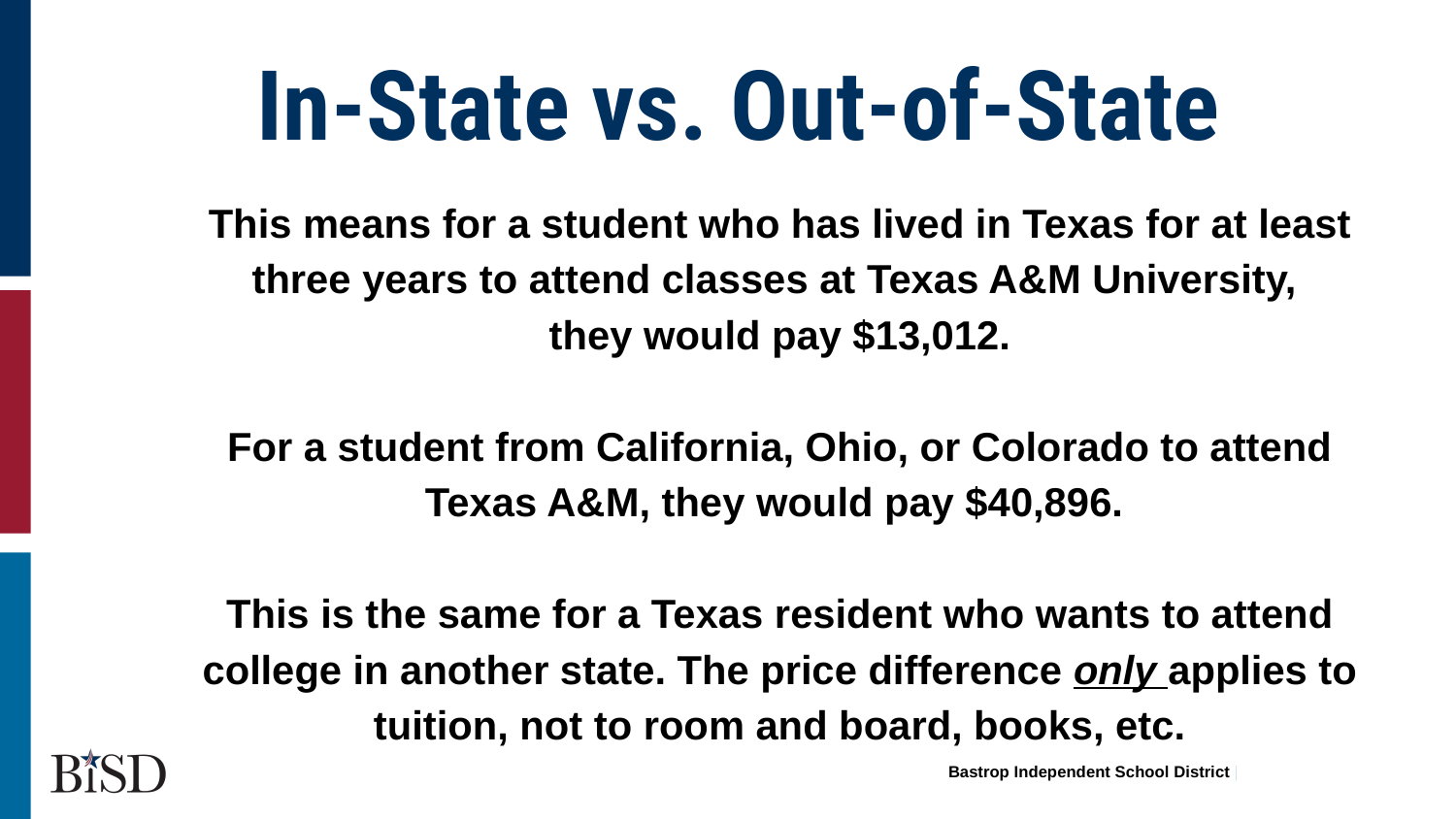

In-State vs. Out-of-State
This means for a student who has lived in Texas for at least three years to attend classes at Texas A&M University,
they would pay $13,012.

For a student from California, Ohio, or Colorado to attend Texas A&M, they would pay $40,896.

This is the same for a Texas resident who wants to attend college in another state. The price difference only applies to tuition, not to room and board, books, etc.
hi